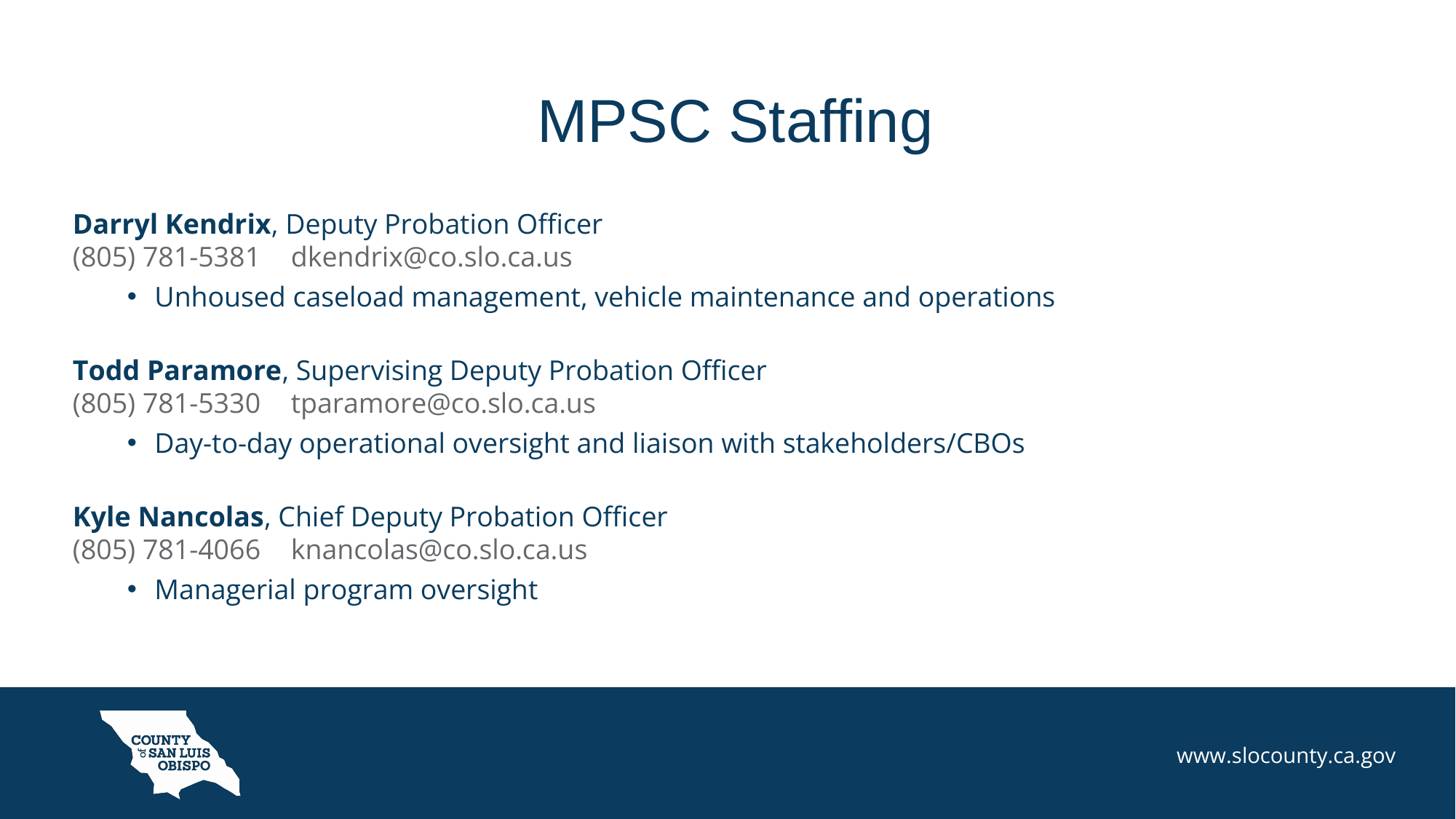

# MPSC Staffing
Darryl Kendrix, Deputy Probation Officer
(805) 781-5381 	dkendrix@co.slo.ca.us
Unhoused caseload management, vehicle maintenance and operations

Todd Paramore, Supervising Deputy Probation Officer
(805) 781-5330	tparamore@co.slo.ca.us
Day-to-day operational oversight and liaison with stakeholders/CBOs

Kyle Nancolas, Chief Deputy Probation Officer
(805) 781-4066	knancolas@co.slo.ca.us
Managerial program oversight